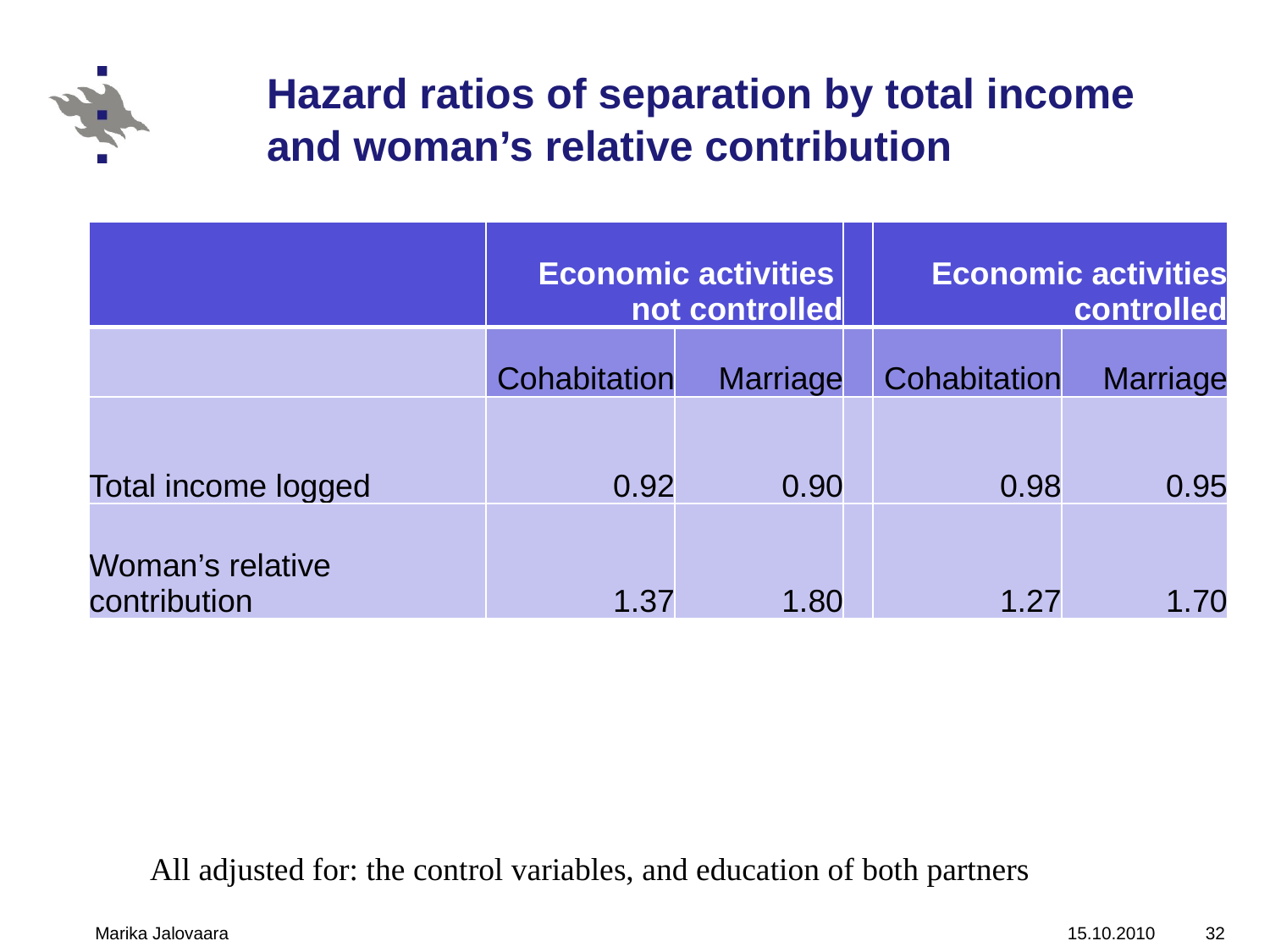

# Hazard ratios of separation by total income and woman’s relative contribution
|  | Economic activities not controlled |  |  | Economic activities controlled |  |
| --- | --- | --- | --- | --- | --- |
|  | Cohabitation | Marriage |  | Cohabitation | Marriage |
| Total income logged | 0.92 | 0.90 |  | 0.98 | 0.95 |
| Woman’s relative contribution | 1.37 | 1.80 |  | 1.27 | 1.70 |
All adjusted for: the control variables, and education of both partners
Marika Jalovaara
15.10.2010
32